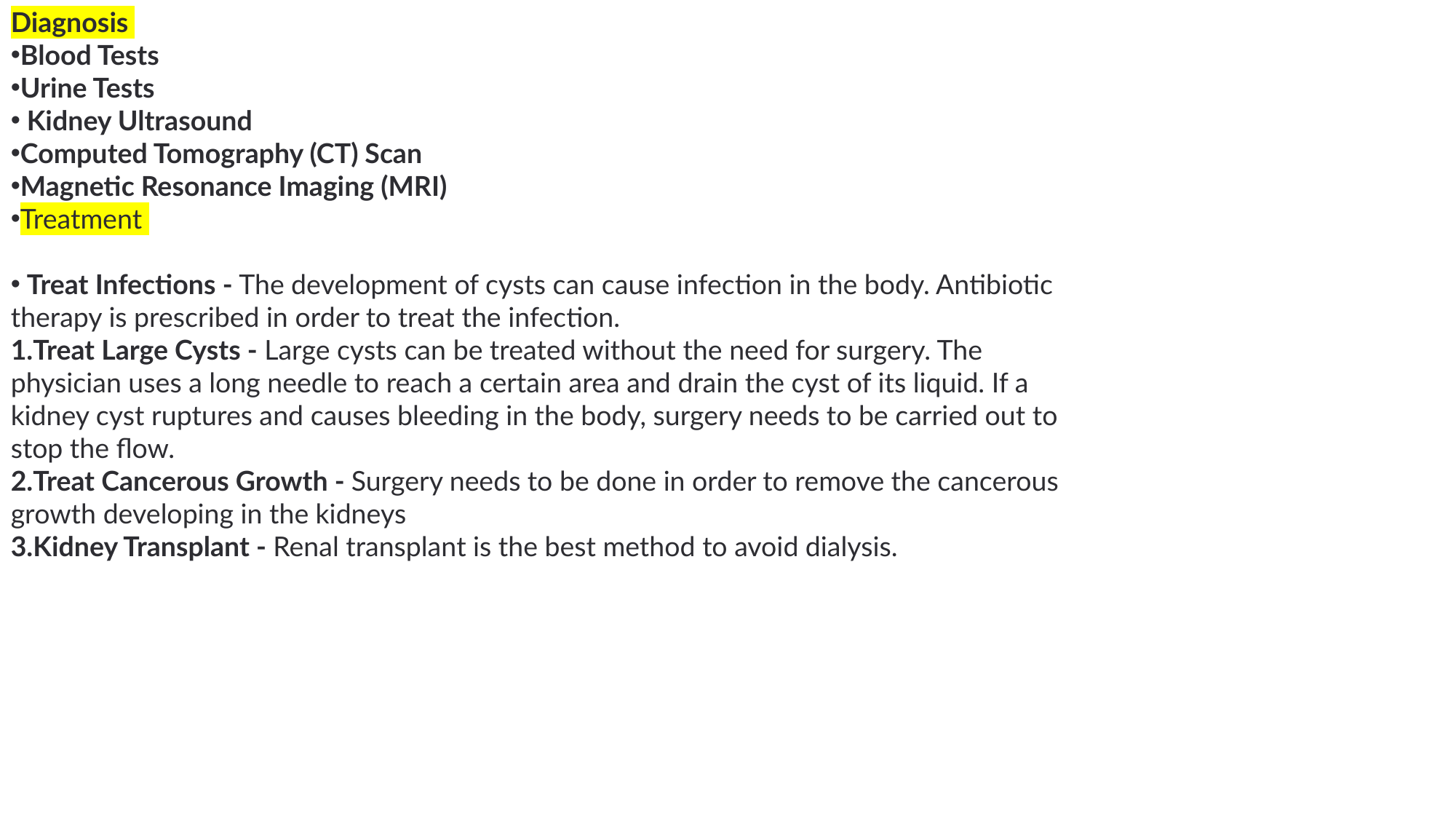

Diagnosis
Blood Tests
Urine Tests
 Kidney Ultrasound
Computed Tomography (CT) Scan
Magnetic Resonance Imaging (MRI)
Treatment

 Treat Infections - The development of cysts can cause infection in the body. Antibiotic therapy is prescribed in order to treat the infection.
Treat Large Cysts - Large cysts can be treated without the need for surgery. The physician uses a long needle to reach a certain area and drain the cyst of its liquid. If a kidney cyst ruptures and causes bleeding in the body, surgery needs to be carried out to stop the flow.
Treat Cancerous Growth - Surgery needs to be done in order to remove the cancerous growth developing in the kidneys
Kidney Transplant - Renal transplant is the best method to avoid dialysis.